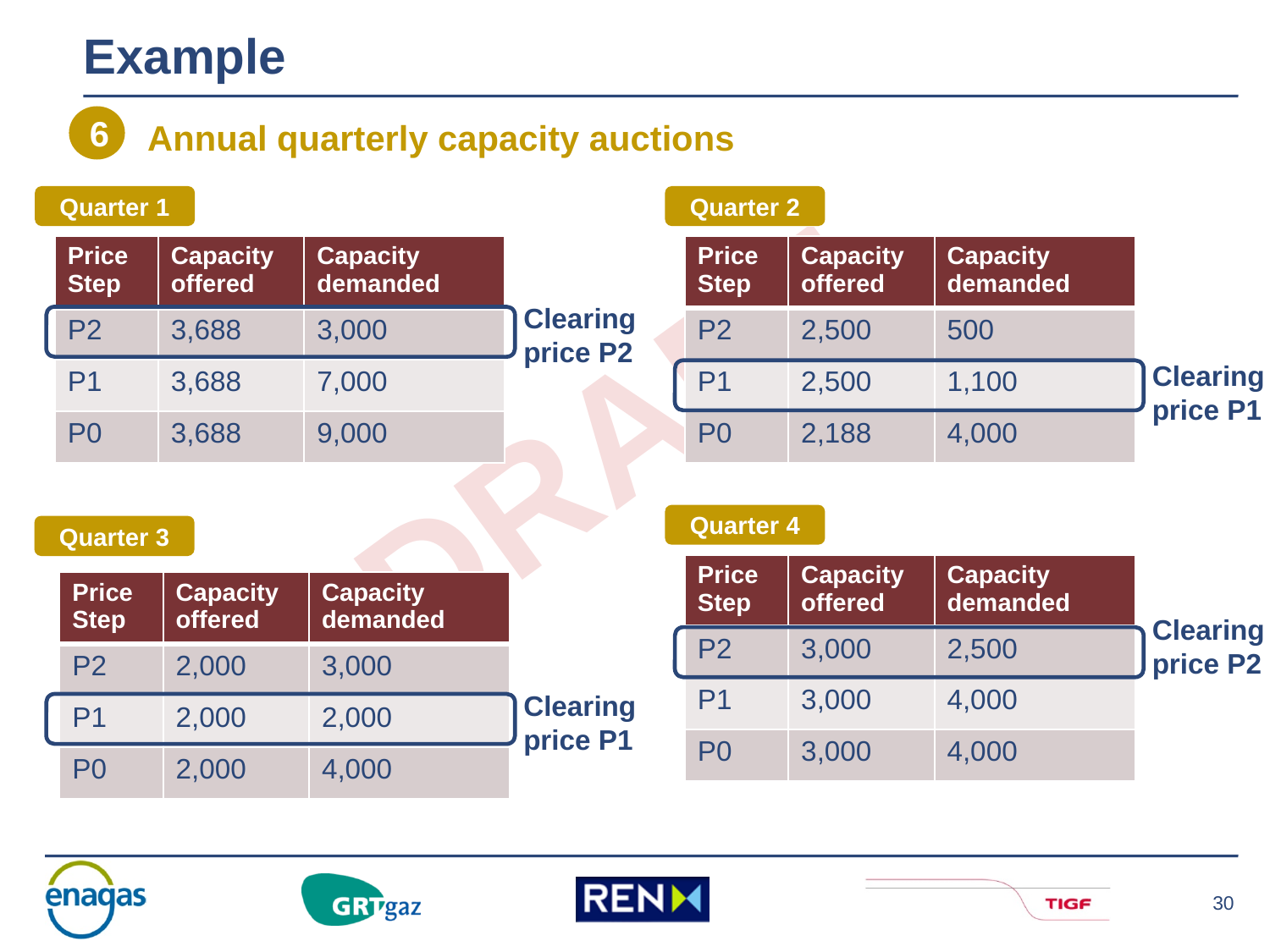

# Example
6
Annual quarterly capacity auctions
Quarter 1
Quarter 2
| Price Step | Capacity offered | Capacity demanded |
| --- | --- | --- |
| P2 | 3,688 | 3,000 |
| P1 | 3,688 | 7,000 |
| P0 | 3,688 | 9,000 |
| Price Step | Capacity offered | Capacity demanded |
| --- | --- | --- |
| P2 | 2,500 | 500 |
| P1 | 2,500 | 1,100 |
| P0 | 2,188 | 4,000 |
Clearing price P2

Clearing price P1

Quarter 4
Quarter 3
| Price Step | Capacity offered | Capacity demanded |
| --- | --- | --- |
| P2 | 3,000 | 2,500 |
| P1 | 3,000 | 4,000 |
| P0 | 3,000 | 4,000 |
| Price Step | Capacity offered | Capacity demanded |
| --- | --- | --- |
| P2 | 2,000 | 3,000 |
| P1 | 2,000 | 2,000 |
| P0 | 2,000 | 4,000 |
Clearing price P2

Clearing price P1